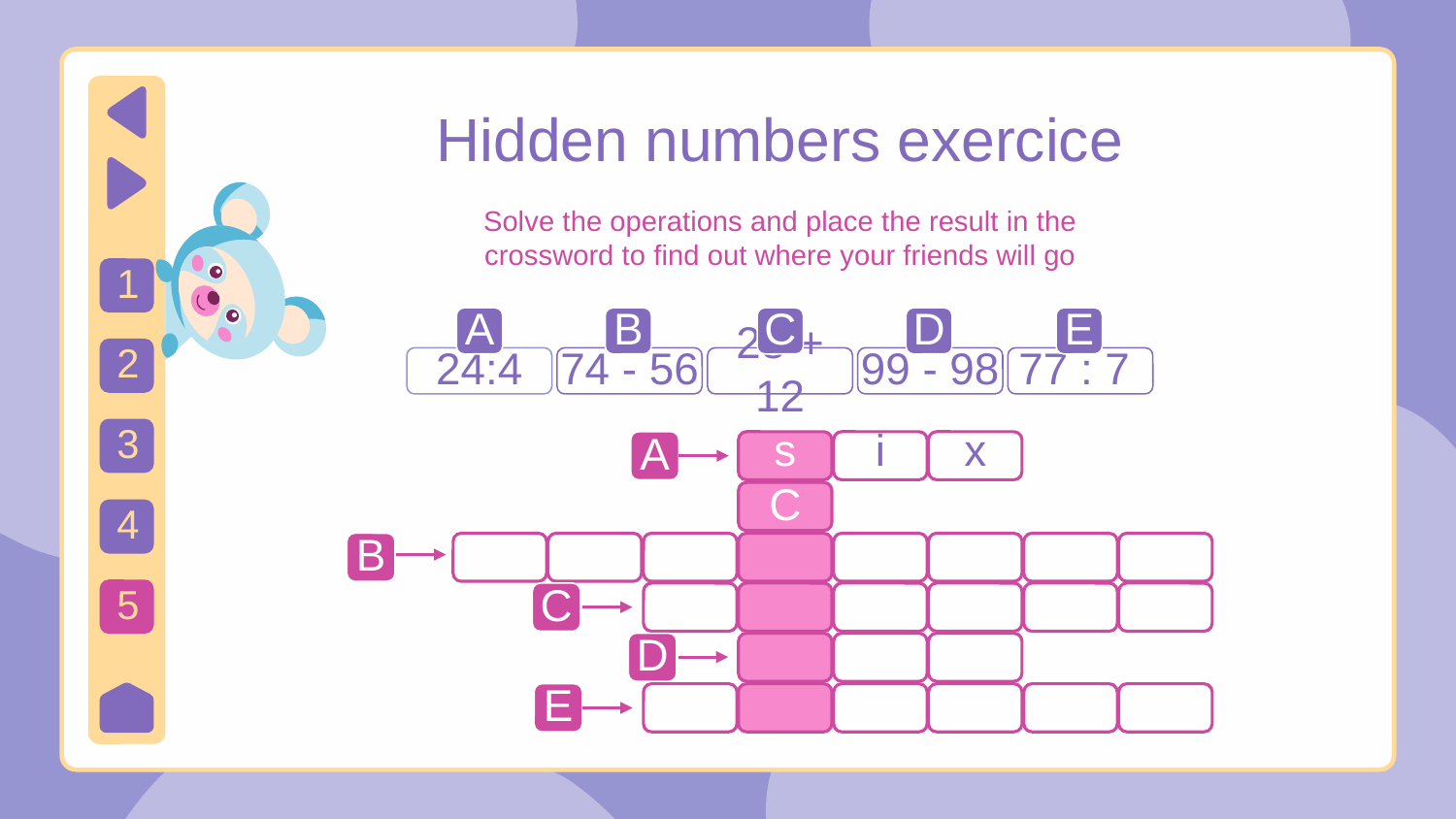

# Hidden numbers exercice

Solve the operations and place the result in the crossword to find out where your friends will go
1
A
24:4
B
74 - 56
C
28 + 12
D
99 - 98
E
77 : 7
2
3
A
s
i
x
C
4
B

5
C

D

E